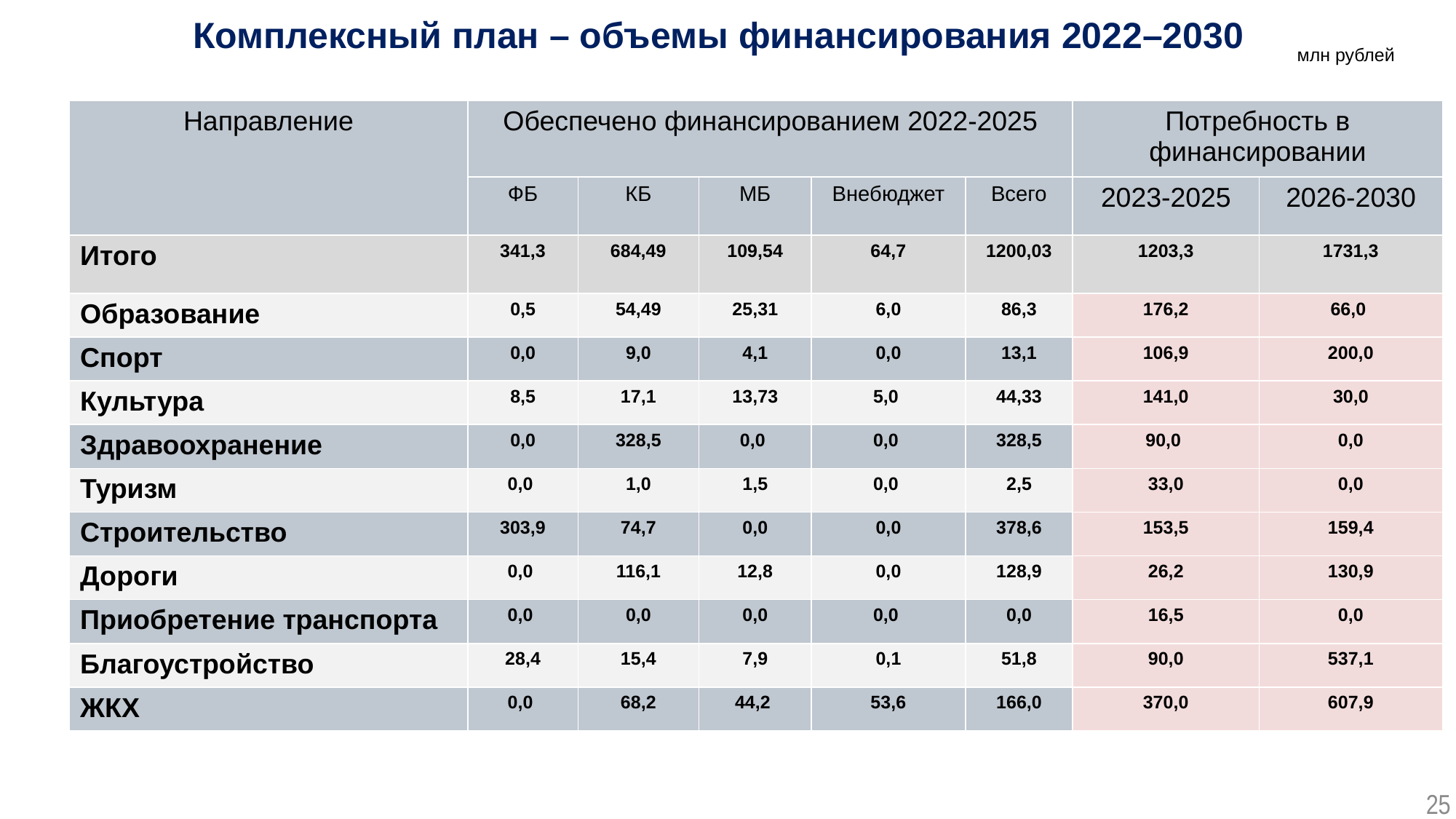

Комплексный план – объемы финансирования 2022–2030
млн рублей
| Направление | Обеспечено финансированием 2022-2025 |  |  |  |  | Потребность в финансировании |  |
| --- | --- | --- | --- | --- | --- | --- | --- |
|  | ФБ | КБ | МБ | Внебюджет | Всего | 2023-2025 | 2026-2030 |
| Итого | 341,3 | 684,49 | 109,54 | 64,7 | 1200,03 | 1203,3 | 1731,3 |
| Образование | 0,5 | 54,49 | 25,31 | 6,0 | 86,3 | 176,2 | 66,0 |
| Спорт | 0,0 | 9,0 | 4,1 | 0,0 | 13,1 | 106,9 | 200,0 |
| Культура | 8,5 | 17,1 | 13,73 | 5,0 | 44,33 | 141,0 | 30,0 |
| Здравоохранение | 0,0 | 328,5 | 0,0 | 0,0 | 328,5 | 90,0 | 0,0 |
| Туризм | 0,0 | 1,0 | 1,5 | 0,0 | 2,5 | 33,0 | 0,0 |
| Строительство | 303,9 | 74,7 | 0,0 | 0,0 | 378,6 | 153,5 | 159,4 |
| Дороги | 0,0 | 116,1 | 12,8 | 0,0 | 128,9 | 26,2 | 130,9 |
| Приобретение транспорта | 0,0 | 0,0 | 0,0 | 0,0 | 0,0 | 16,5 | 0,0 |
| Благоустройство | 28,4 | 15,4 | 7,9 | 0,1 | 51,8 | 90,0 | 537,1 |
| ЖКХ | 0,0 | 68,2 | 44,2 | 53,6 | 166,0 | 370,0 | 607,9 |
25